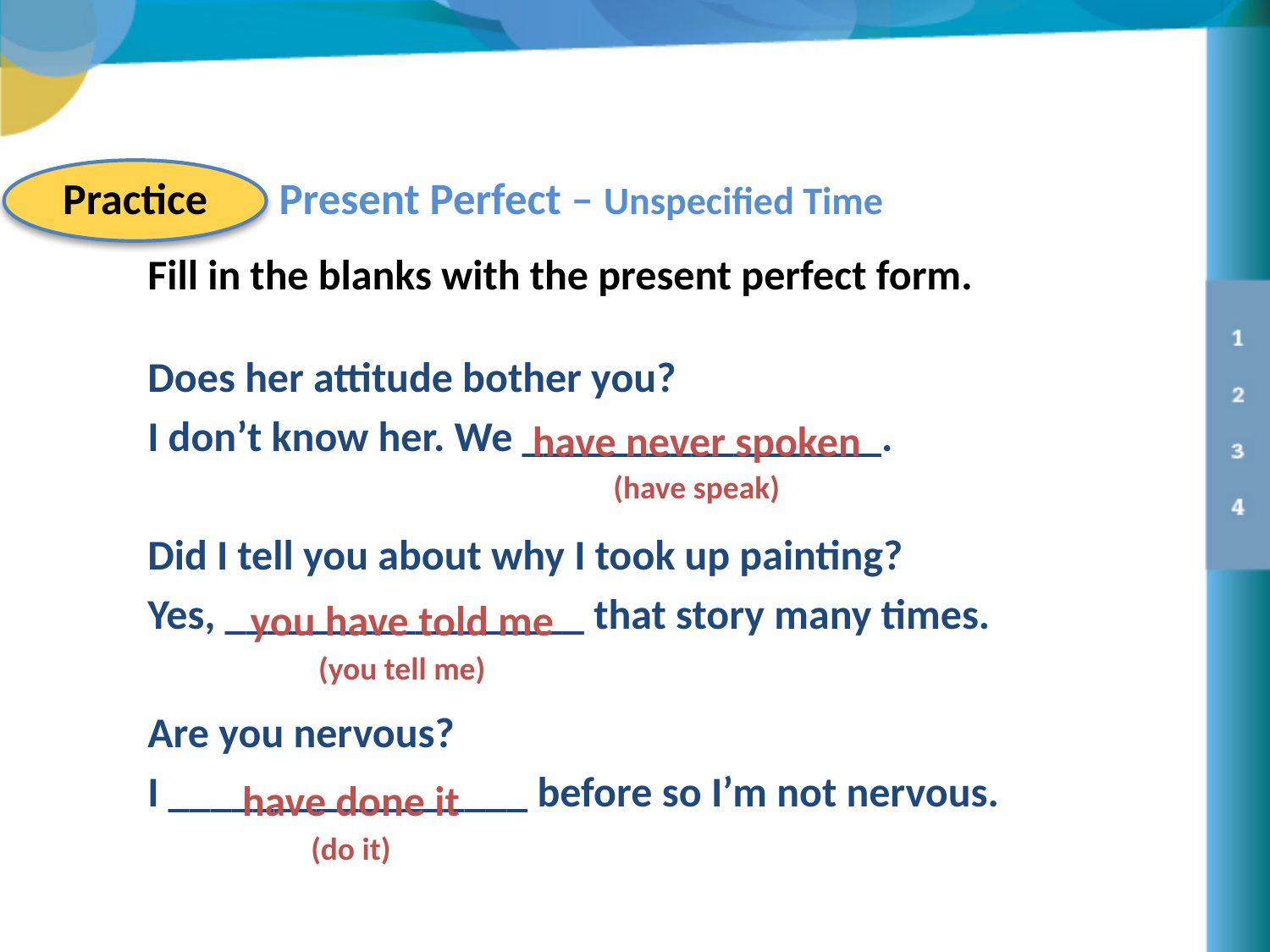

Practice
Present Perfect – Unspecified Time
Fill in the blanks with the present perfect form.
Does her attitude bother you?
I don’t know her. We _________________.

Did I tell you about why I took up painting?
Yes, _________________ that story many times.

Are you nervous?
I _________________ before so I’m not nervous.
have never spoken
(have speak)
you have told me
(you tell me)
have done it
(do it)